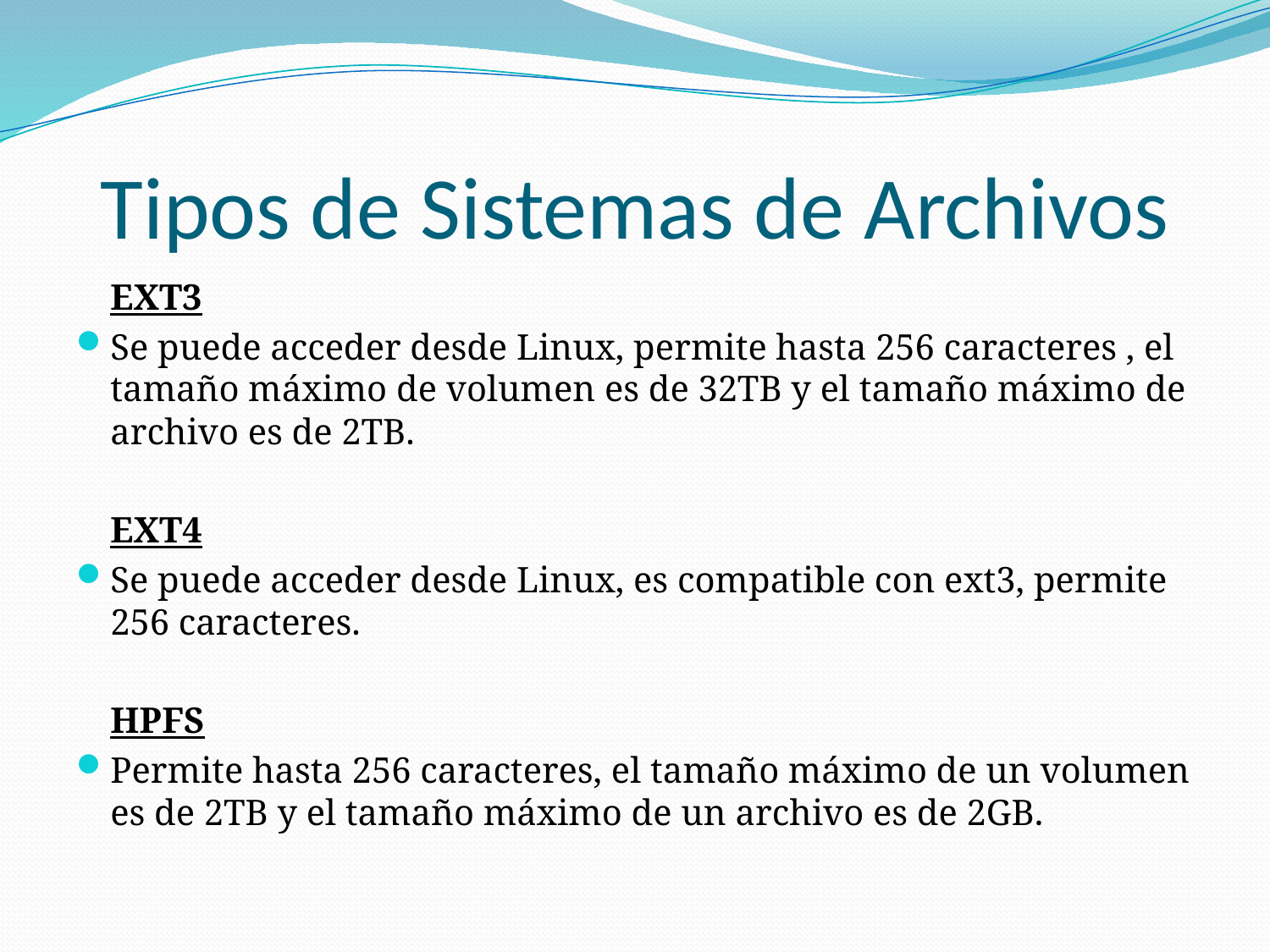

# Tipos de Sistemas de Archivos
	EXT3
Se puede acceder desde Linux, permite hasta 256 caracteres , el tamaño máximo de volumen es de 32TB y el tamaño máximo de archivo es de 2TB.

	EXT4
Se puede acceder desde Linux, es compatible con ext3, permite 256 caracteres.

	HPFS
Permite hasta 256 caracteres, el tamaño máximo de un volumen es de 2TB y el tamaño máximo de un archivo es de 2GB.